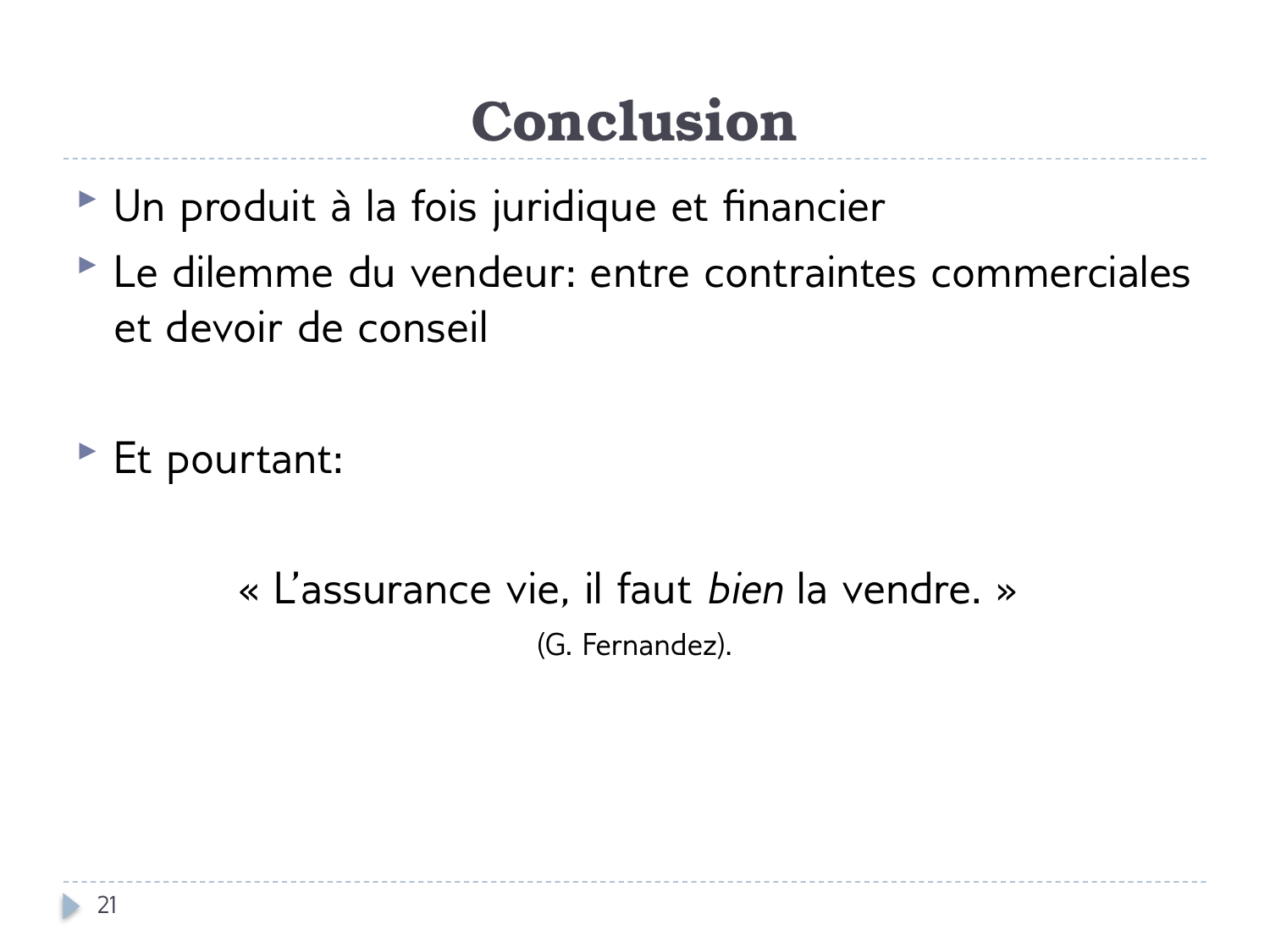

# Conclusion
Un produit à la fois juridique et financier
Le dilemme du vendeur: entre contraintes commerciales et devoir de conseil

Et pourtant:

« L’assurance vie, il faut bien la vendre. »
(G. Fernandez).
21